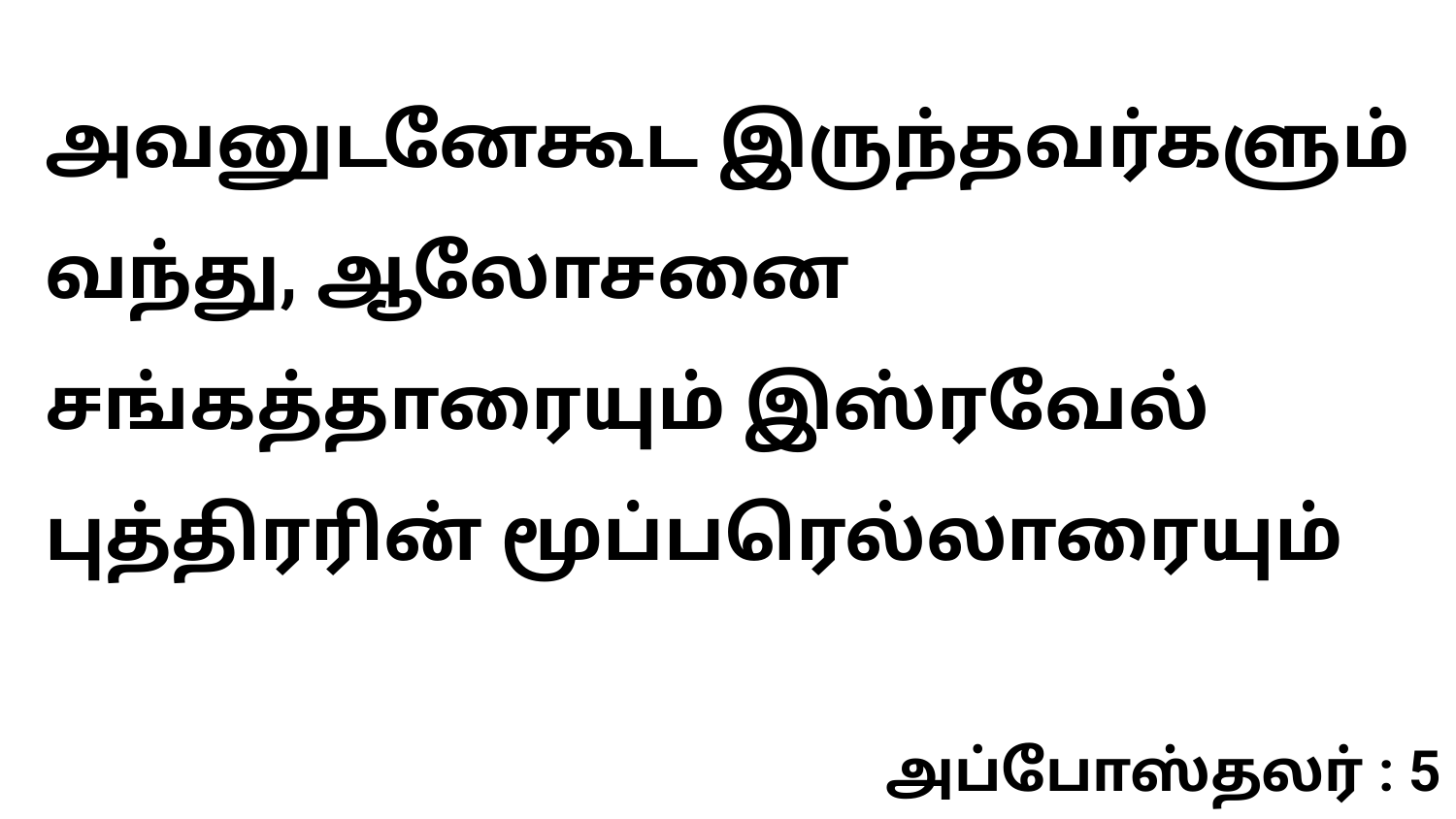

அவனுடனேகூட இருந்தவர்களும் வந்து, ஆலோசனை சங்கத்தாரையும் இஸ்ரவேல் புத்திரரின் மூப்பரெல்லாரையும்
அப்போஸ்தலர் : 5